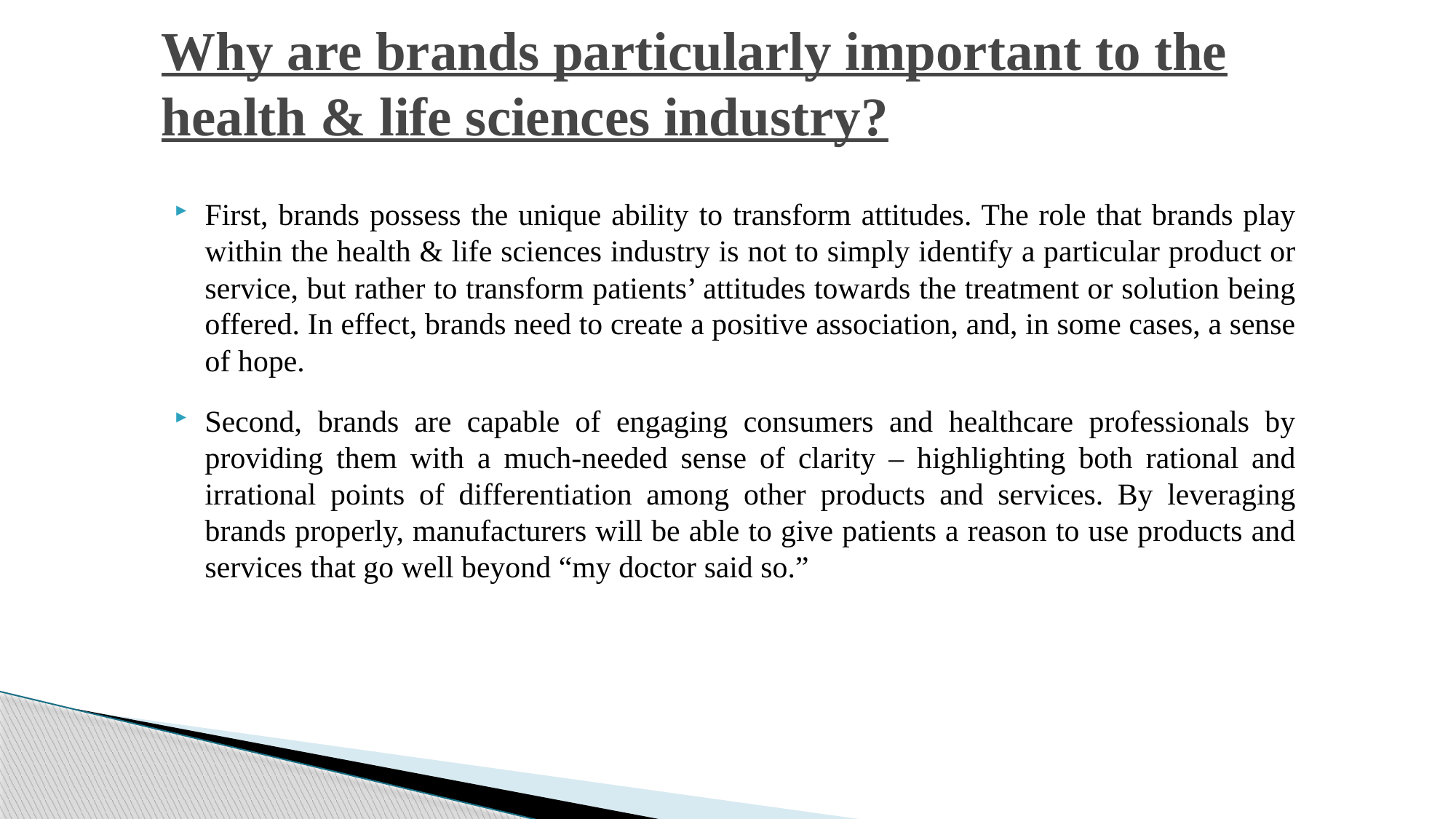

# Why are brands particularly important to the health & life sciences industry?
First, brands possess the unique ability to transform attitudes. The role that brands play within the health & life sciences industry is not to simply identify a particular product or service, but rather to transform patients’ attitudes towards the treatment or solution being offered. In effect, brands need to create a positive association, and, in some cases, a sense of hope.
Second, brands are capable of engaging consumers and healthcare professionals by providing them with a much-needed sense of clarity – highlighting both rational and irrational points of differentiation among other products and services. By leveraging brands properly, manufacturers will be able to give patients a reason to use products and services that go well beyond “my doctor said so.”